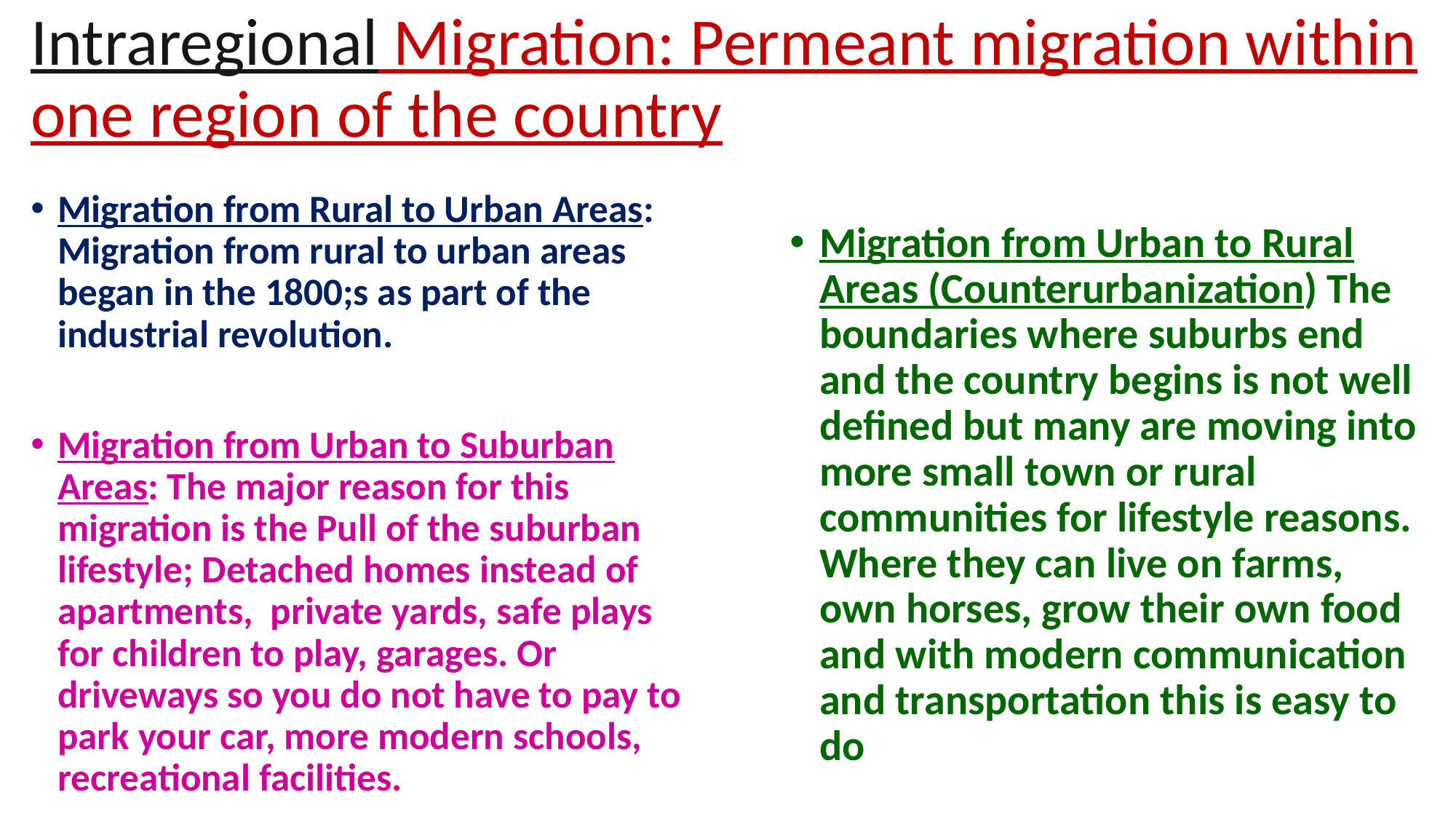

# Intraregional Migration: Permeant migration within one region of the country
Migration from Rural to Urban Areas: Migration from rural to urban areas began in the 1800;s as part of the industrial revolution.

Migration from Urban to Suburban Areas: The major reason for this migration is the Pull of the suburban lifestyle; Detached homes instead of apartments,  private yards, safe plays for children to play, garages. Or driveways so you do not have to pay to park your car, more modern schools, recreational facilities.
Migration from Urban to Rural Areas (Counterurbanization) The boundaries where suburbs end and the country begins is not well defined but many are moving into more small town or rural communities for lifestyle reasons. Where they can live on farms, own horses, grow their own food and with modern communication and transportation this is easy to do